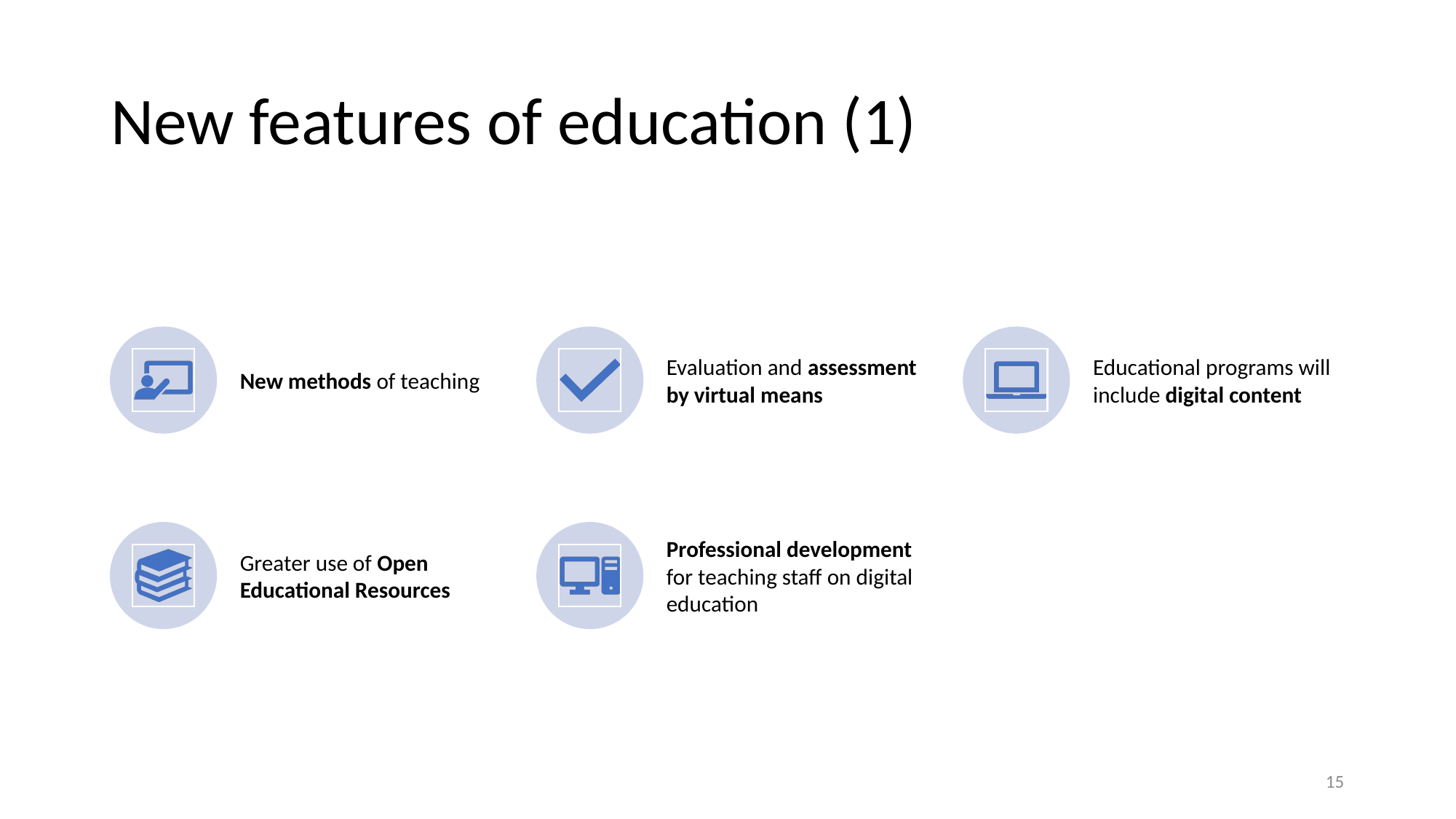

# New features of education (1)
New methods of teaching
Evaluation and assessment by virtual means
Educational programs will include digital content
Greater use of Open Educational Resources
Professional development for teaching staff on digital education
15